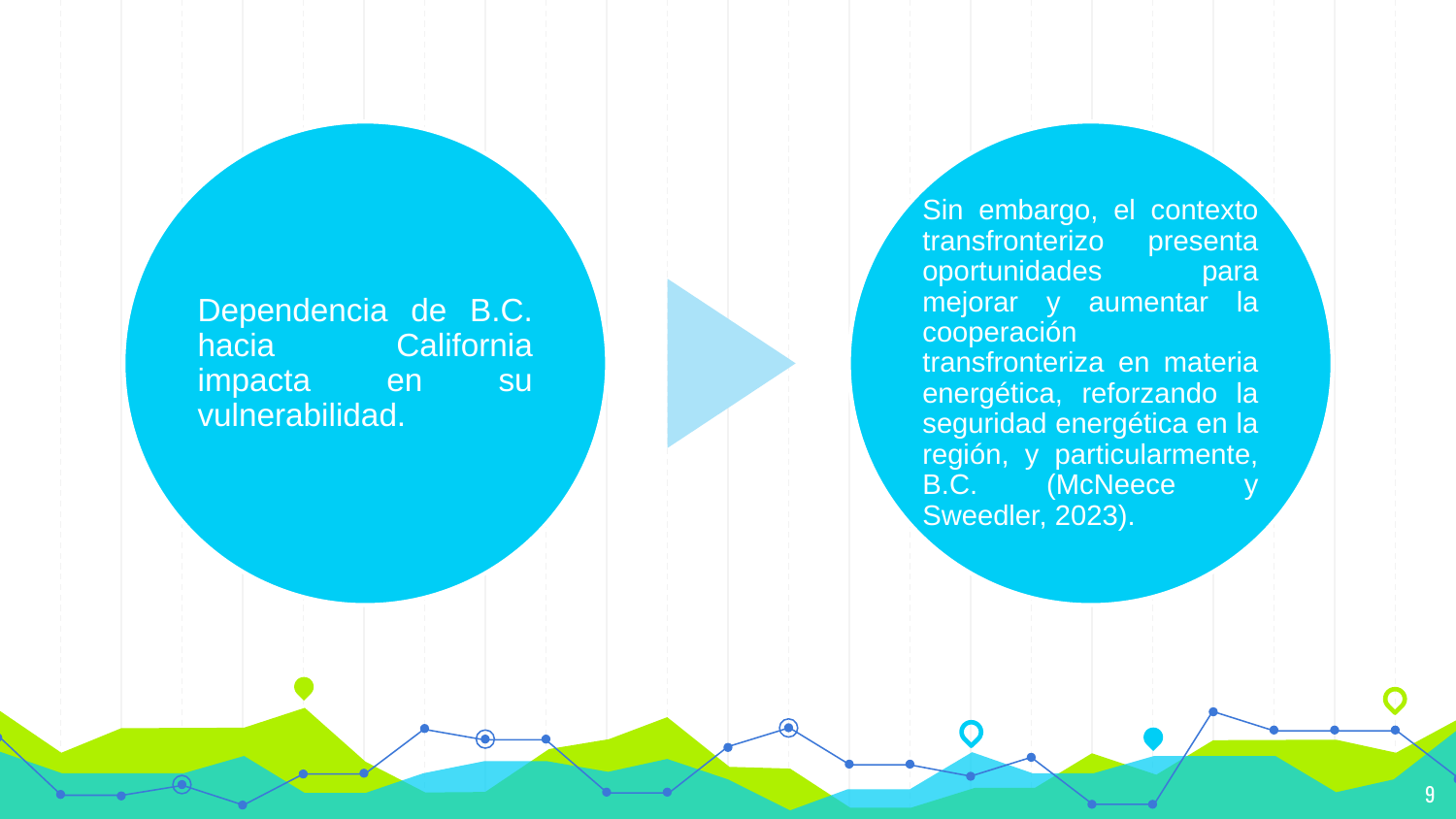

Dependencia de B.C. hacia California impacta en su vulnerabilidad.
Sin embargo, el contexto transfronterizo presenta oportunidades para mejorar y aumentar la cooperación transfronteriza en materia energética, reforzando la seguridad energética en la región, y particularmente, B.C. (McNeece y Sweedler, 2023).
9